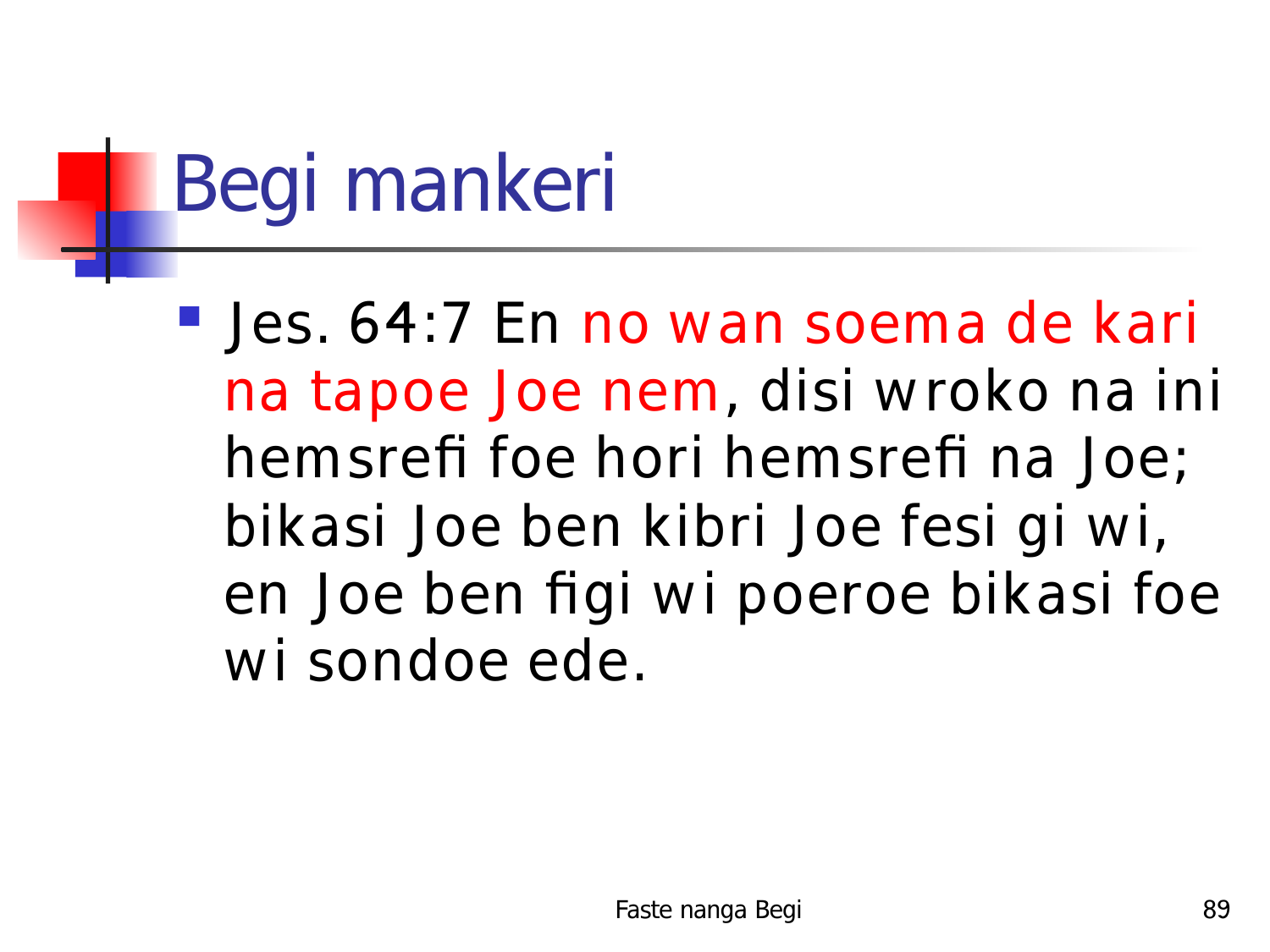

# Begi mankeri
Jes. 64:7 En no wan soema de kari na tapoe Joe nem, disi wroko na ini hemsrefi foe hori hemsrefi na Joe; bikasi Joe ben kibri Joe fesi gi wi, en Joe ben figi wi poeroe bikasi foe wi sondoe ede.
Faste nanga Begi
89